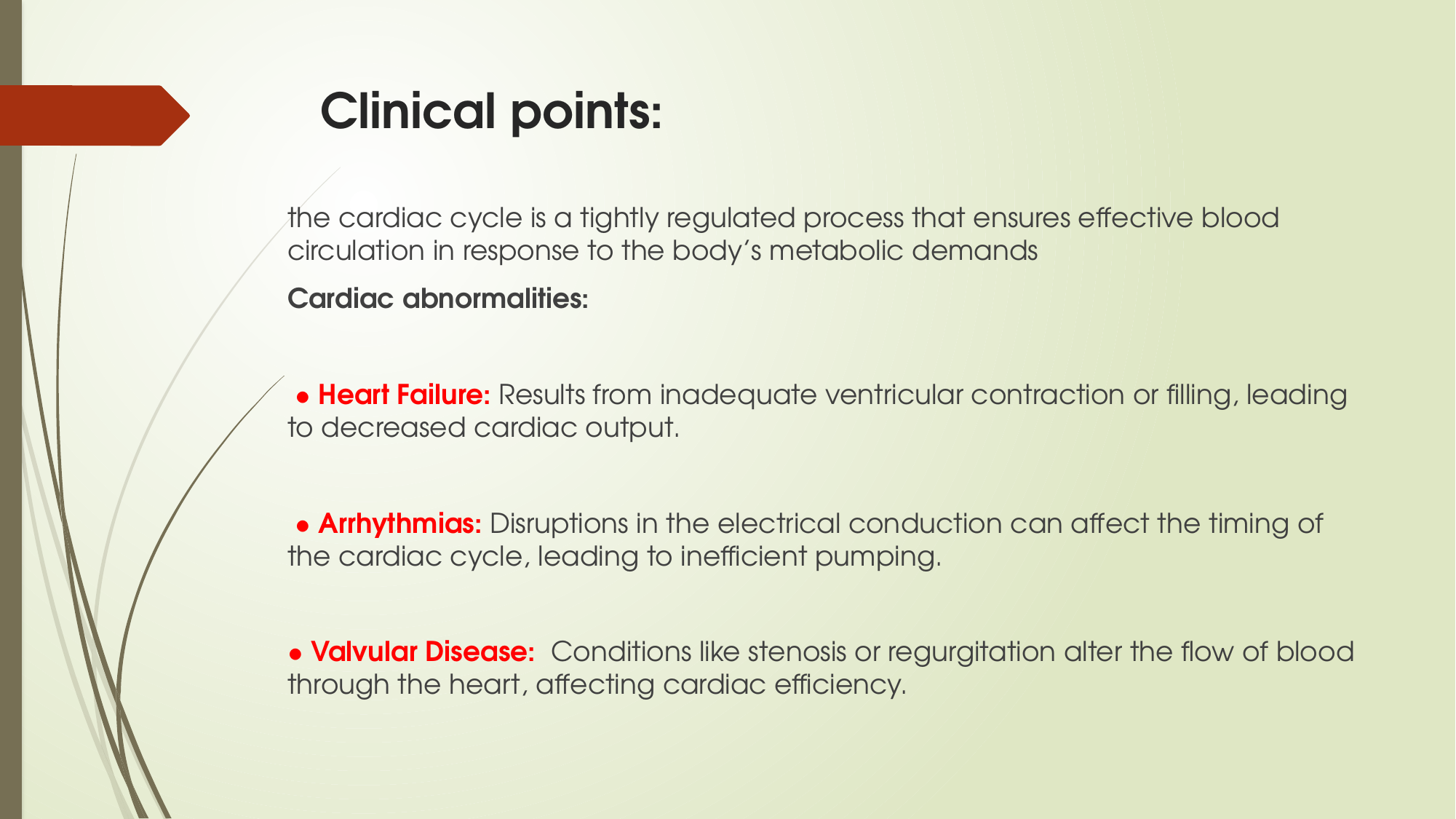

# Clinical points:
the cardiac cycle is a tightly regulated process that ensures effective blood circulation in response to the body’s metabolic demands
Cardiac abnormalities:

 • Heart Failure: Results from inadequate ventricular contraction or filling, leading to decreased cardiac output.

 • Arrhythmias: Disruptions in the electrical conduction can affect the timing of the cardiac cycle, leading to inefficient pumping.

• Valvular Disease:  Conditions like stenosis or regurgitation alter the flow of blood through the heart, affecting cardiac efficiency.